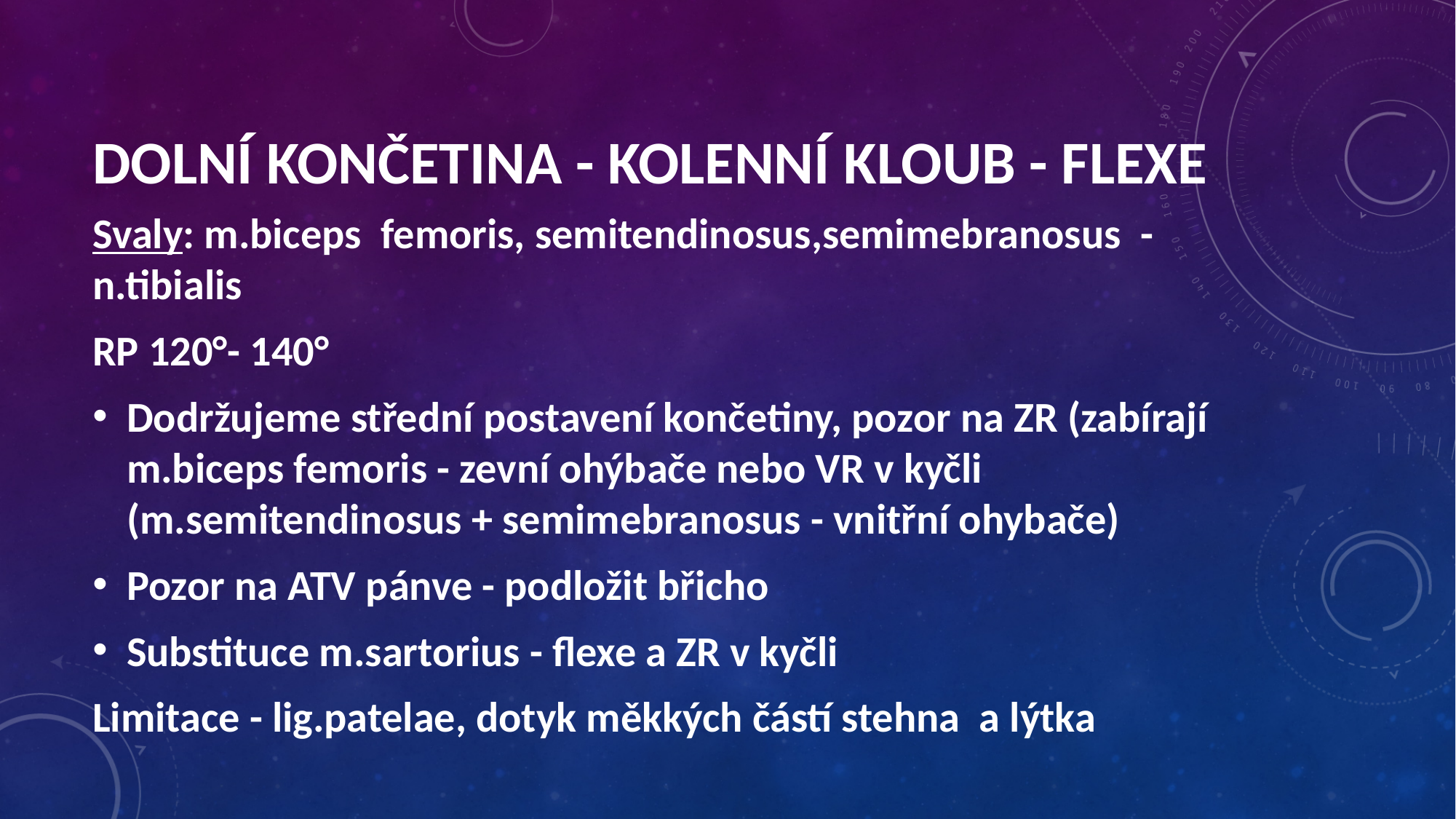

Dolní končetina - Kolenní kloub - flexe
Svaly: m.biceps  femoris, semitendinosus,semimebranosus  - n.tibialis
RP 120°- 140°
Dodržujeme střední postavení končetiny, pozor na ZR (zabírají m.biceps femoris - zevní ohýbače nebo VR v kyčli (m.semitendinosus + semimebranosus - vnitřní ohybače)
Pozor na ATV pánve - podložit břicho
Substituce m.sartorius - flexe a ZR v kyčli
Limitace - lig.patelae, dotyk měkkých částí stehna  a lýtka